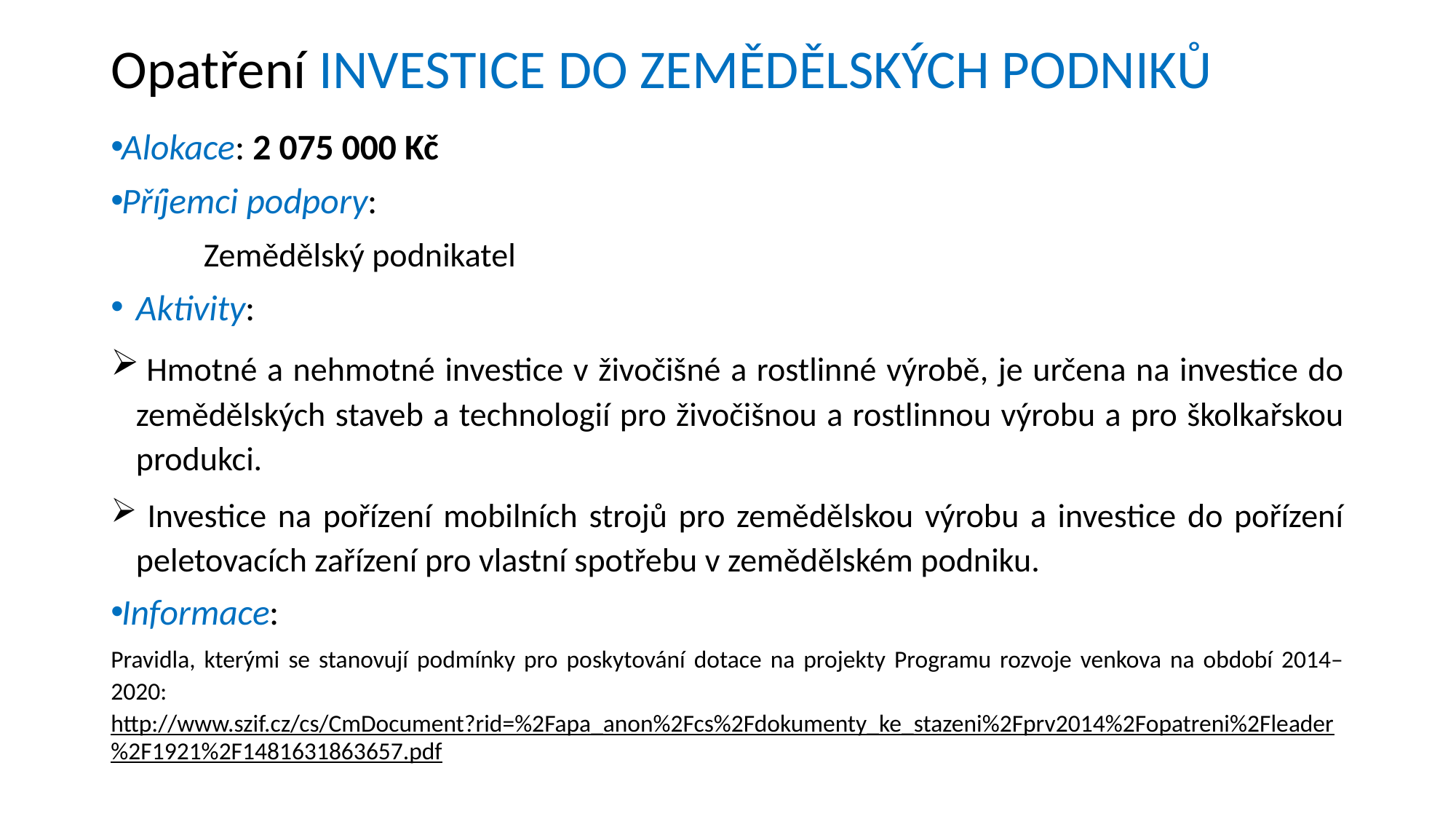

# Opatření INVESTICE DO ZEMĚDĚLSKÝCH PODNIKŮ
Alokace: 2 075 000 Kč
Příjemci podpory:
	Zemědělský podnikatel
Aktivity:
 Hmotné a nehmotné investice v živočišné a rostlinné výrobě, je určena na investice do zemědělských staveb a technologií pro živočišnou a rostlinnou výrobu a pro školkařskou produkci.
 Investice na pořízení mobilních strojů pro zemědělskou výrobu a investice do pořízení peletovacích zařízení pro vlastní spotřebu v zemědělském podniku.
Informace:
Pravidla, kterými se stanovují podmínky pro poskytování dotace na projekty Programu rozvoje venkova na období 2014–2020:
http://www.szif.cz/cs/CmDocument?rid=%2Fapa_anon%2Fcs%2Fdokumenty_ke_stazeni%2Fprv2014%2Fopatreni%2Fleader%2F1921%2F1481631863657.pdf